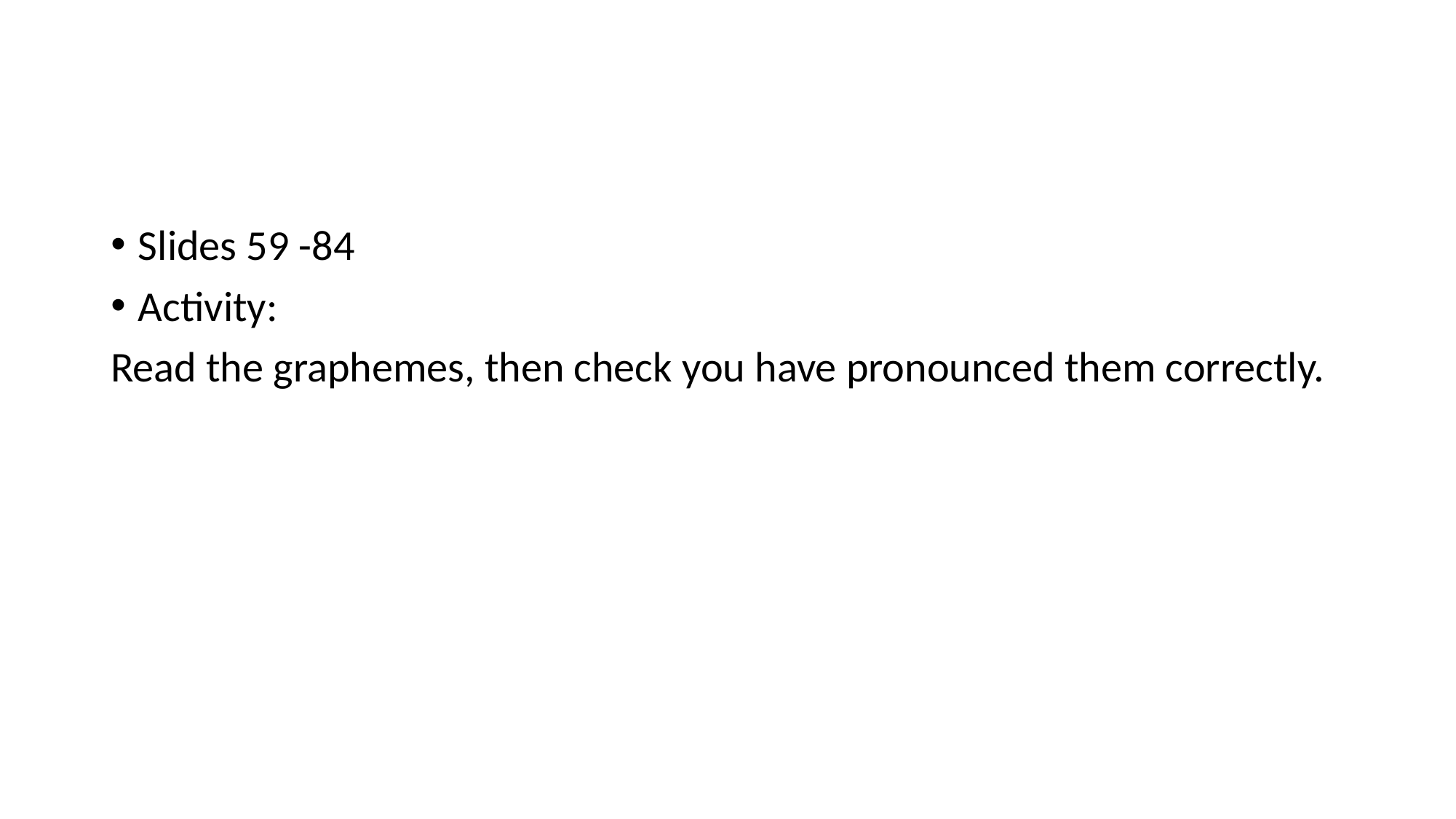

#
Slides 59 -84
Activity:
Read the graphemes, then check you have pronounced them correctly.